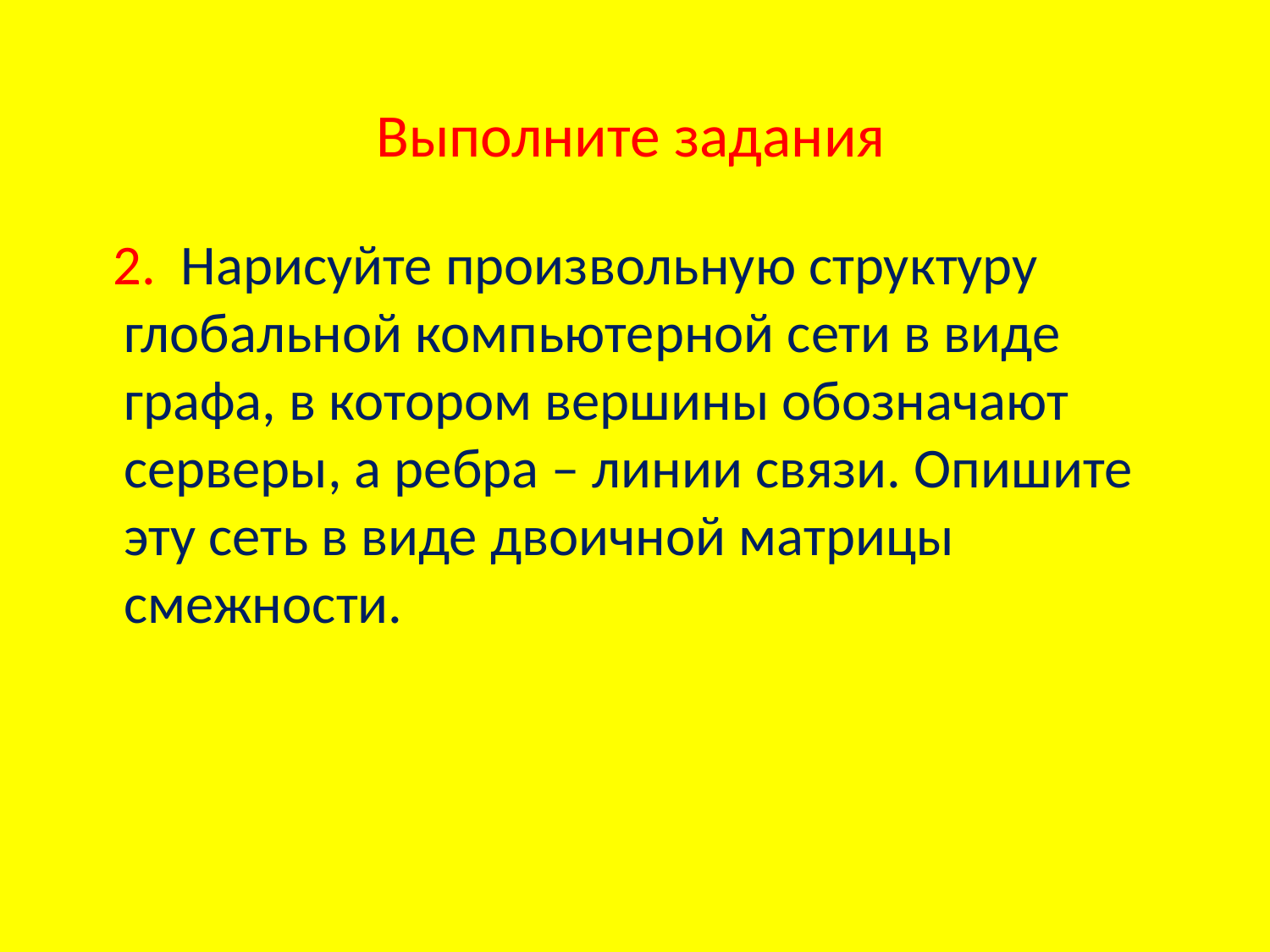

# Выполните задания
2.  Нарисуйте произвольную структуру глобальной компьютерной сети в виде графа, в котором вершины обозначают серверы, а ребра – линии связи. Опишите эту сеть в виде двоичной матрицы смежности.